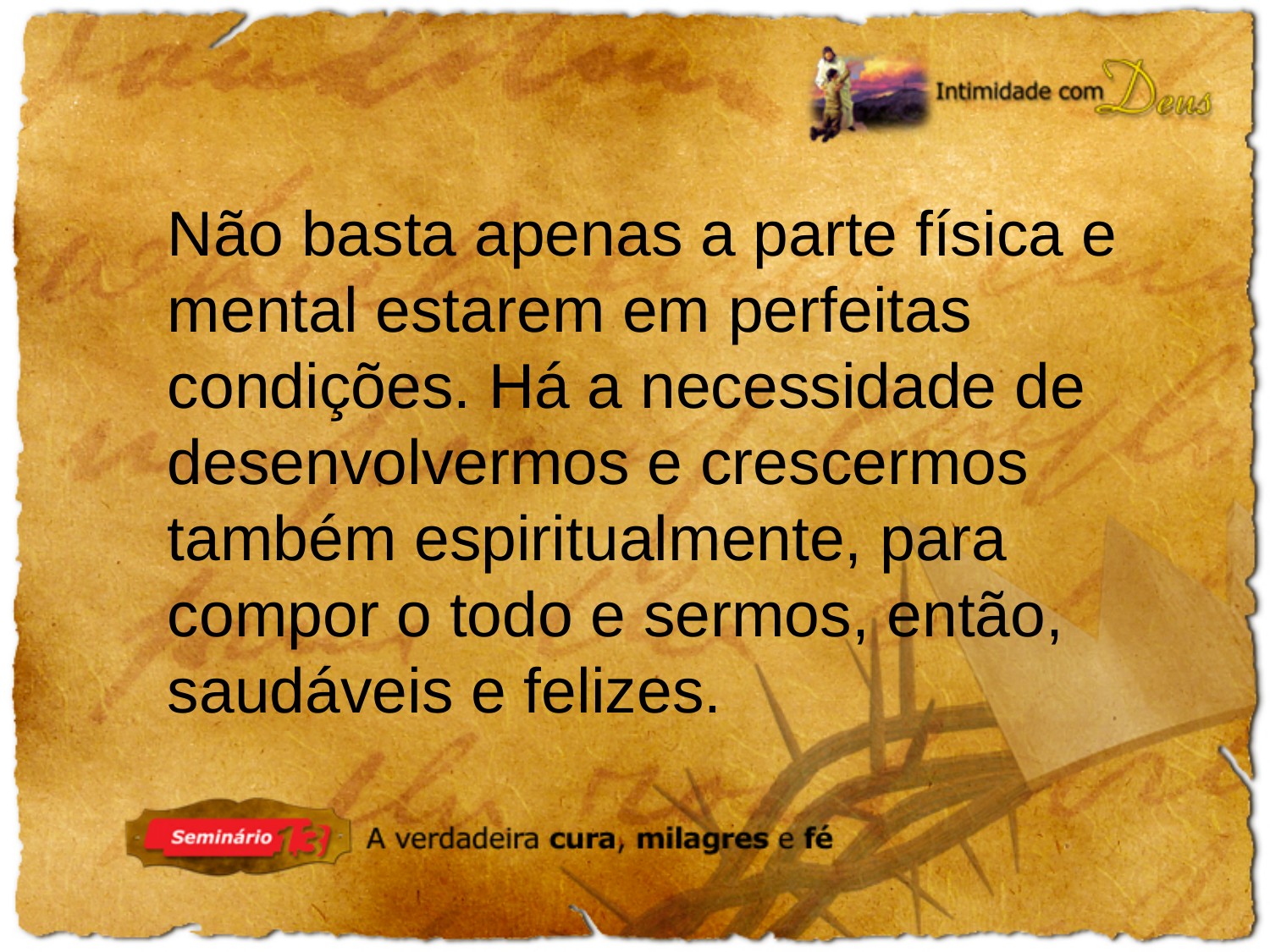

Não basta apenas a parte física e mental estarem em perfeitas condições. Há a necessidade de desenvolvermos e crescermos também espiritualmente, para compor o todo e sermos, então, saudáveis e felizes.